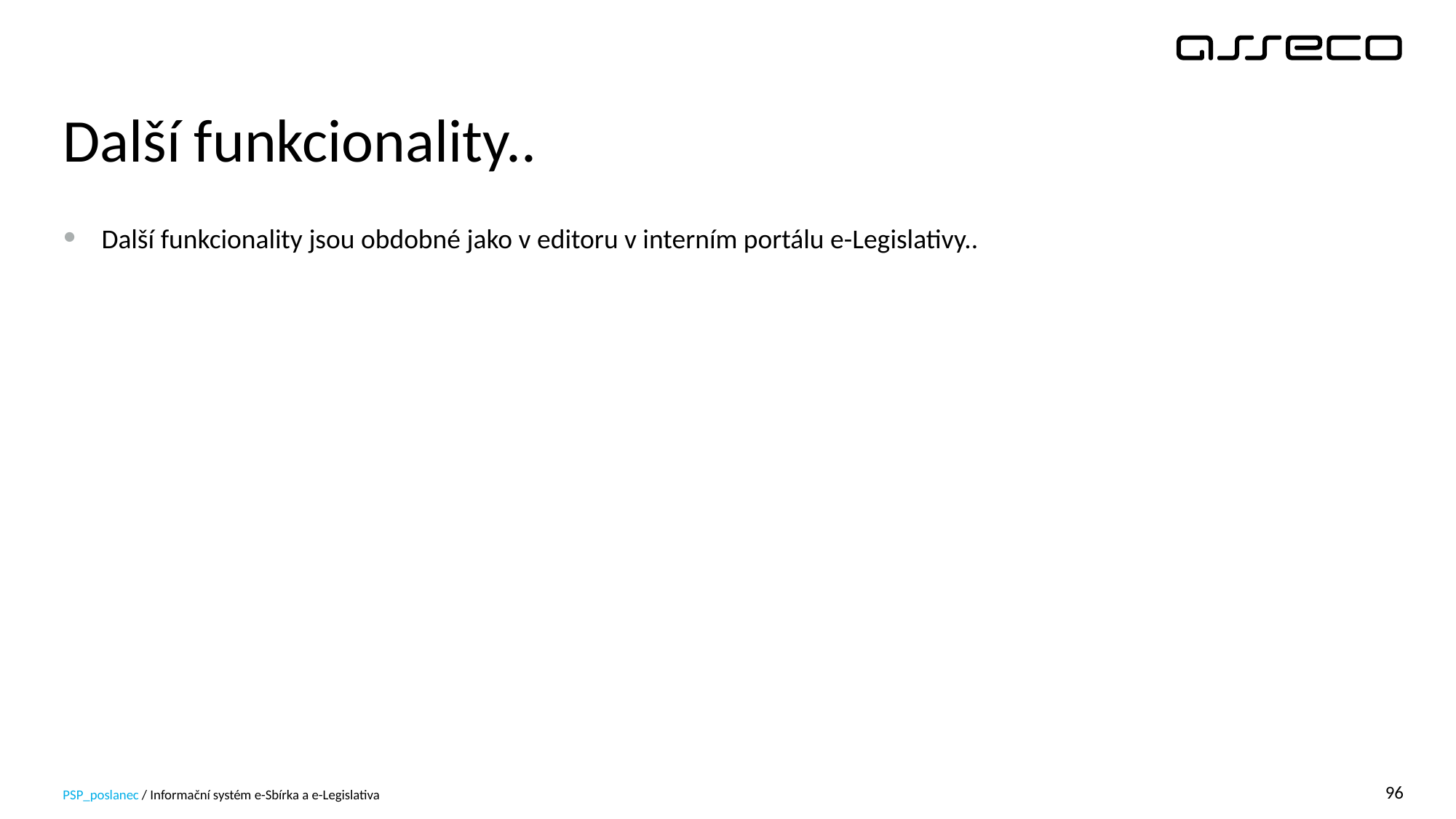

# Další funkcionality..
Další funkcionality jsou obdobné jako v editoru v interním portálu e-Legislativy..
PSP_poslanec / Informační systém e-Sbírka a e-Legislativa
96